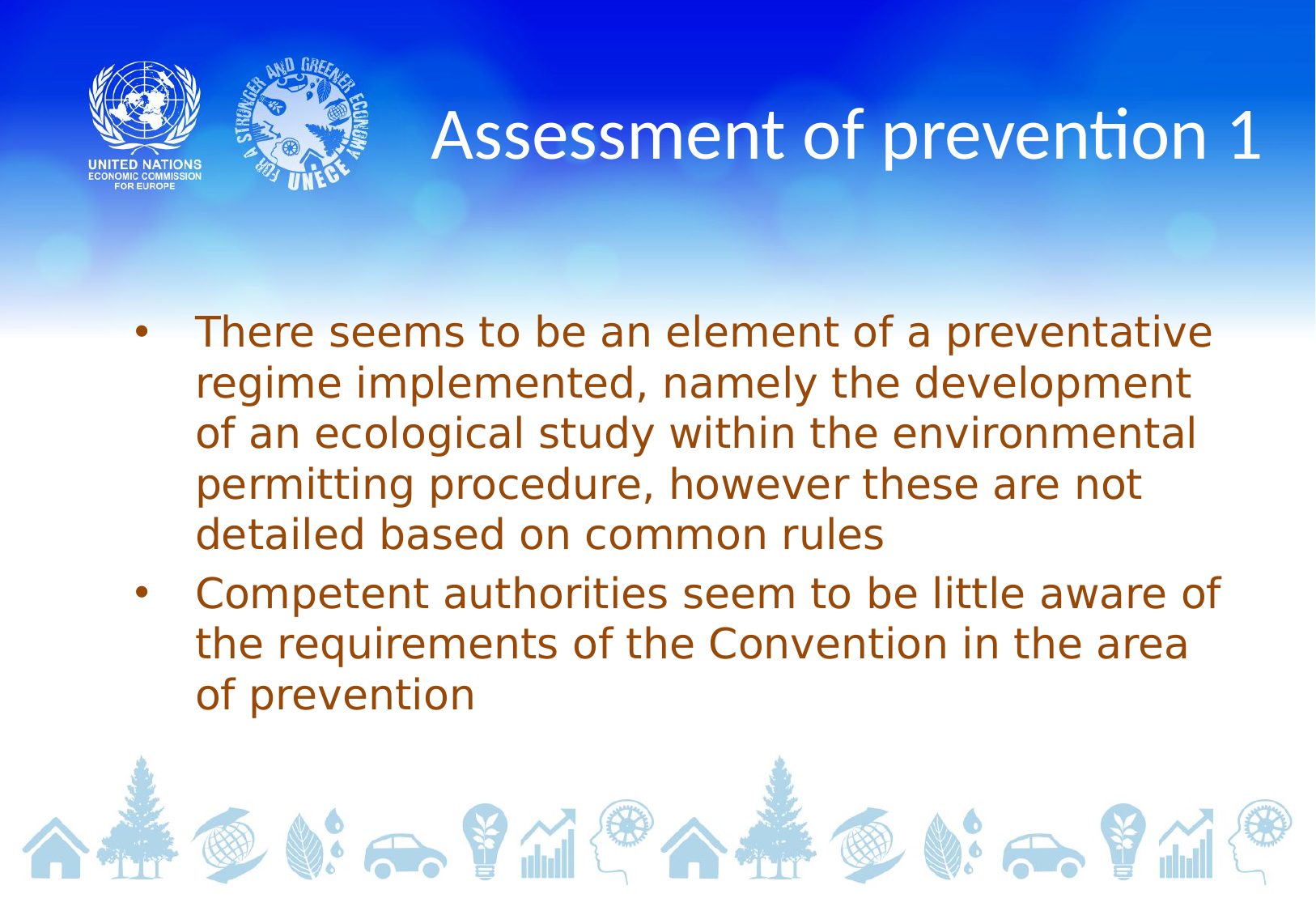

# Assessment of prevention 1

There seems to be an element of a preventative regime implemented, namely the development of an ecological study within the environmental permitting procedure, however these are not detailed based on common rules
Competent authorities seem to be little aware of the requirements of the Convention in the area of prevention